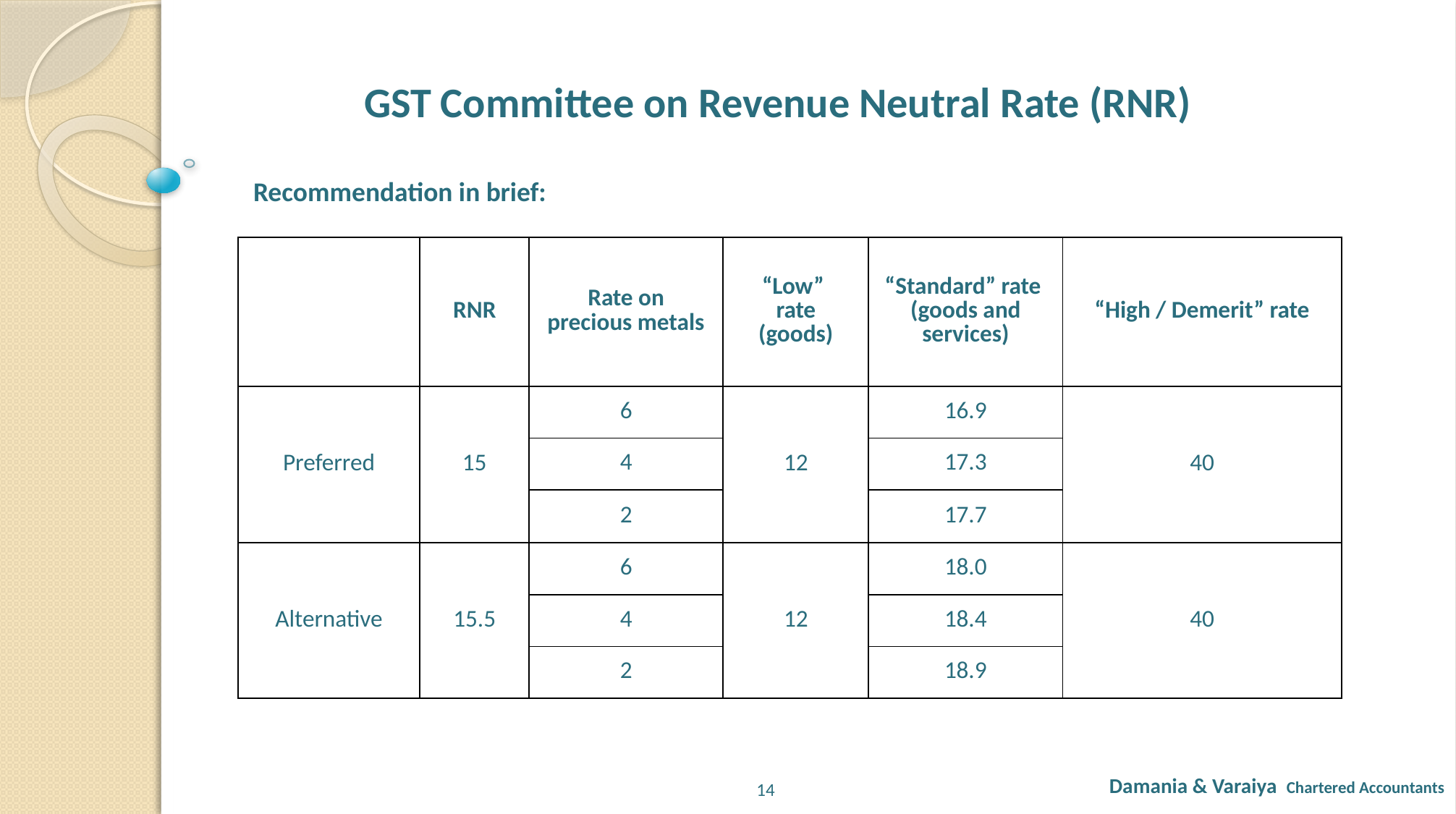

GST Committee on Revenue Neutral Rate (RNR)
Recommendation in brief:
|  | RNR | Rate on precious metals | “Low” rate (goods) | “Standard” rate (goods and services) | “High / Demerit” rate |
| --- | --- | --- | --- | --- | --- |
| Preferred | 15 | 6 | 12 | 16.9 | 40 |
|  |  | 4 |  | 17.3 |  |
|  |  | 2 |  | 17.7 |  |
| Alternative | 15.5 | 6 | 12 | 18.0 | 40 |
|  |  | 4 |  | 18.4 |  |
|  |  | 2 |  | 18.9 |  |
Damania & Varaiya  Chartered Accountants

14